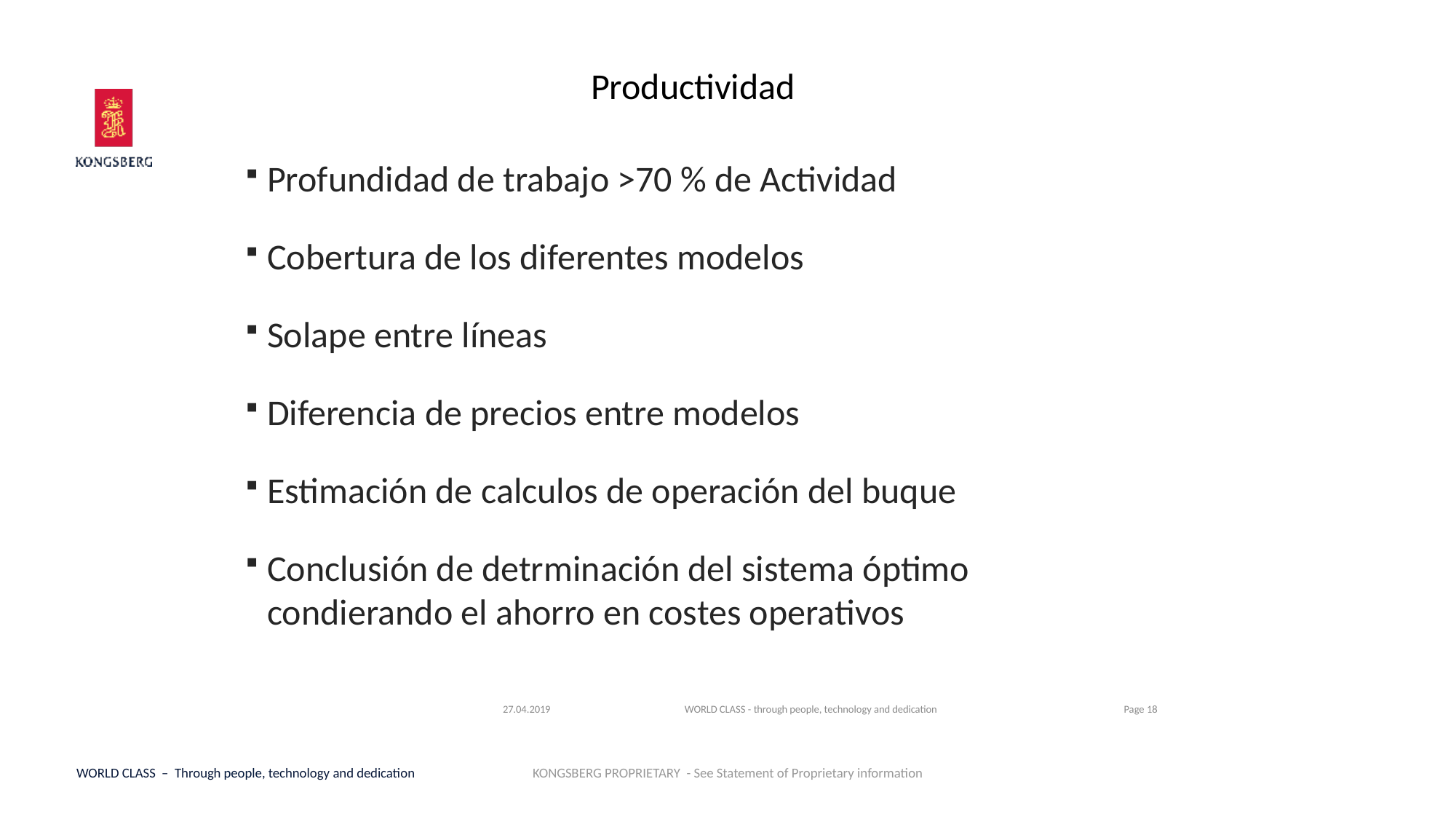

# Productividad
Profundidad de trabajo >70 % de Actividad
Cobertura de los diferentes modelos
Solape entre líneas
Diferencia de precios entre modelos
Estimación de calculos de operación del buque
Conclusión de detrminación del sistema óptimo condierando el ahorro en costes operativos

27.04.2019
WORLD CLASS - through people, technology and dedication
Page 18